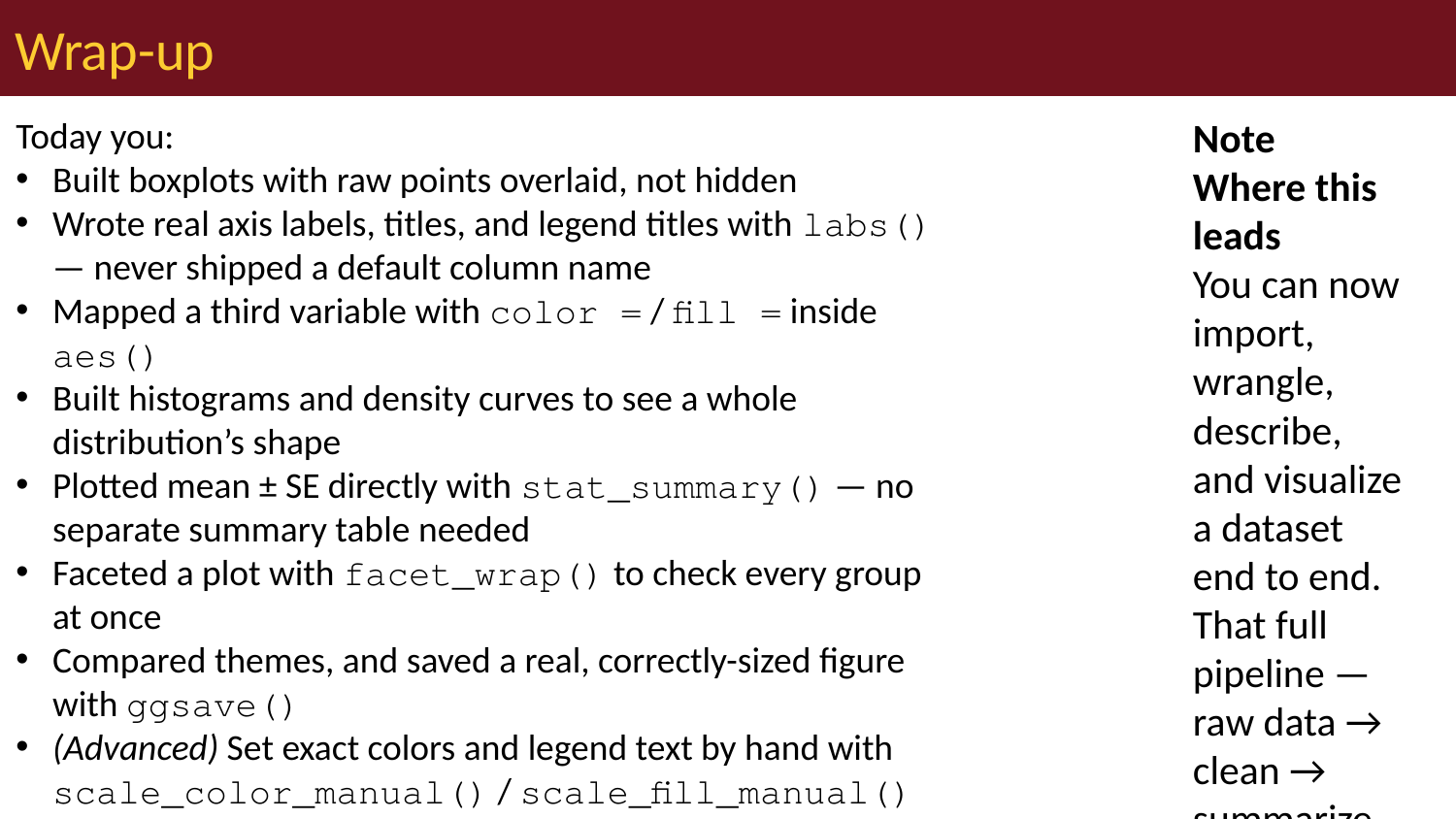

# Wrap-up
Today you:
Built boxplots with raw points overlaid, not hidden
Wrote real axis labels, titles, and legend titles with labs() — never shipped a default column name
Mapped a third variable with color = / fill = inside aes()
Built histograms and density curves to see a whole distribution’s shape
Plotted mean ± SE directly with stat_summary() — no separate summary table needed
Faceted a plot with facet_wrap() to check every group at once
Compared themes, and saved a real, correctly-sized figure with ggsave()
(Advanced) Set exact colors and legend text by hand with scale_color_manual() / scale_fill_manual()
Tip
🖐 Before next class
Finish the worksheet: build a mean ± SE plot faceted by group, pick a theme, and save it to figures/ at 3×3in, 300 dpi.
Note
Where this leads
You can now import, wrangle, describe, and visualize a dataset end to end. That full pipeline — raw data → clean → summarize → visualize — is the foundation every later statistical test builds on.